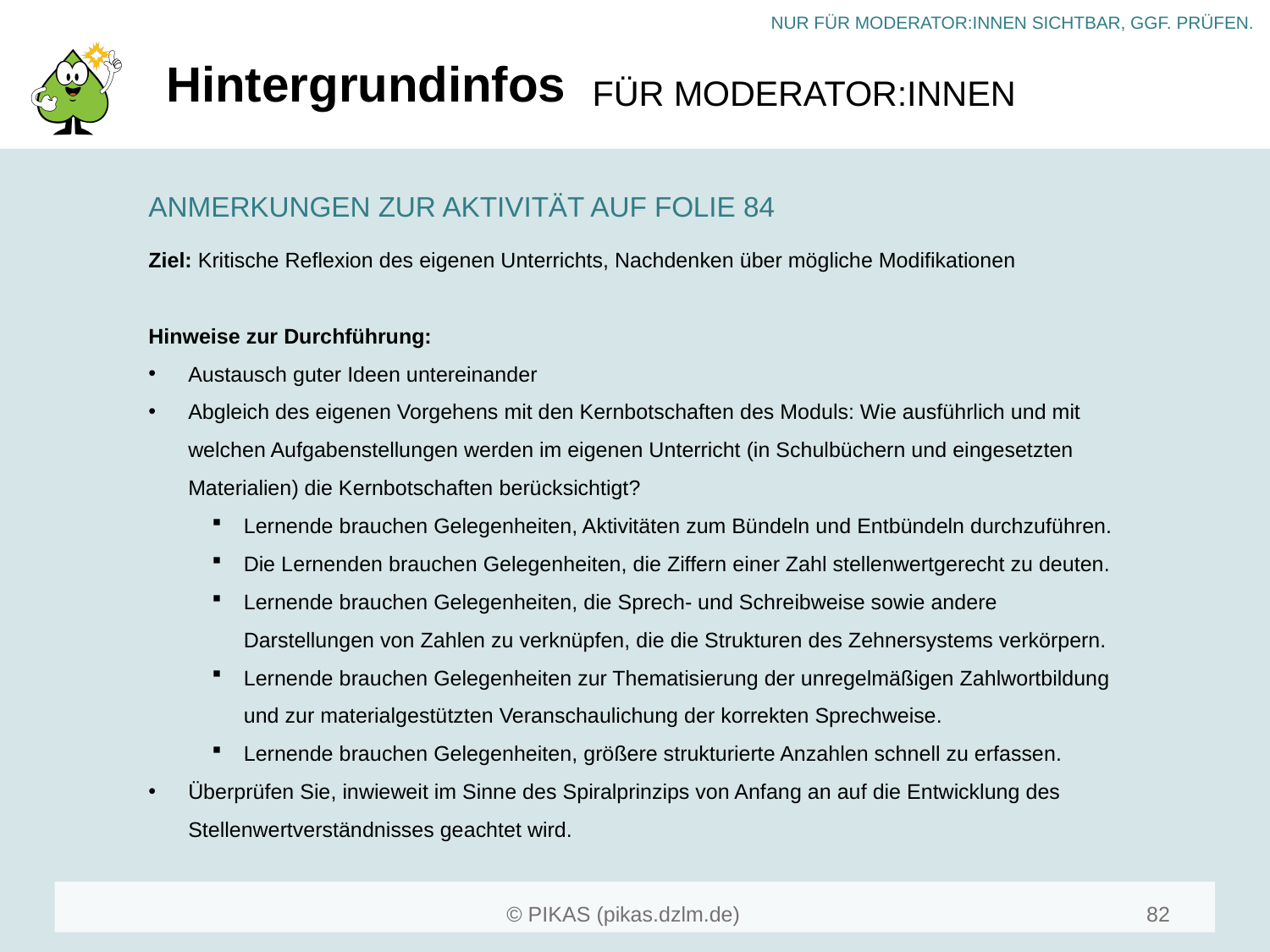

# Hintergrundinfos
ANMERKUNGEN ZUR AKTIVITÄT AUF FOLIE 84
Ziel: Kritische Reflexion des eigenen Unterrichts, Nachdenken über mögliche Modifikationen

Hinweise zur Durchführung:
Austausch guter Ideen untereinander
Abgleich des eigenen Vorgehens mit den Kernbotschaften des Moduls: Wie ausführlich und mit welchen Aufgabenstellungen werden im eigenen Unterricht (in Schulbüchern und eingesetzten Materialien) die Kernbotschaften berücksichtigt?
Lernende brauchen Gelegenheiten, Aktivitäten zum Bündeln und Entbündeln durchzuführen.
Die Lernenden brauchen Gelegenheiten, die Ziffern einer Zahl stellenwertgerecht zu deuten.
Lernende brauchen Gelegenheiten, die Sprech- und Schreibweise sowie andere Darstellungen von Zahlen zu verknüpfen, die die Strukturen des Zehnersystems verkörpern.
Lernende brauchen Gelegenheiten zur Thematisierung der unregelmäßigen Zahlwortbildung und zur materialgestützten Veranschaulichung der korrekten Sprechweise.
Lernende brauchen Gelegenheiten, größere strukturierte Anzahlen schnell zu erfassen.
Überprüfen Sie, inwieweit im Sinne des Spiralprinzips von Anfang an auf die Entwicklung des Stellenwertverständnisses geachtet wird.

82